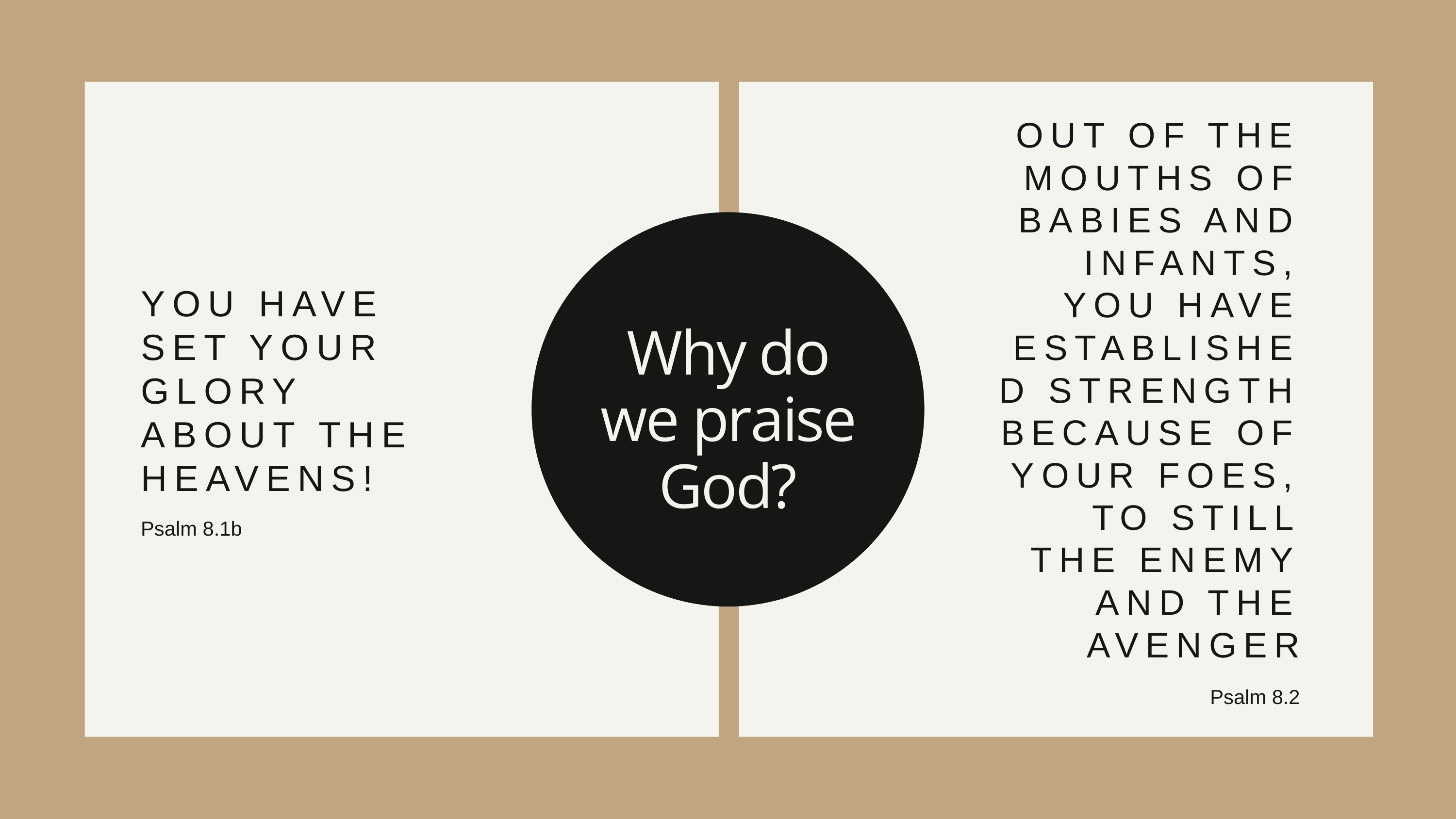

OUT OF THE MOUTHS OF BABIES AND INFANTS, YOU HAVE ESTABLISHED STRENGTH BECAUSE OF YOUR FOES, TO STILL THE ENEMY AND THE AVENGER
Psalm 8.2

YOU HAVE SET YOUR GLORY ABOUT THE HEAVENS!
Psalm 8.1b
Why do we praise God?